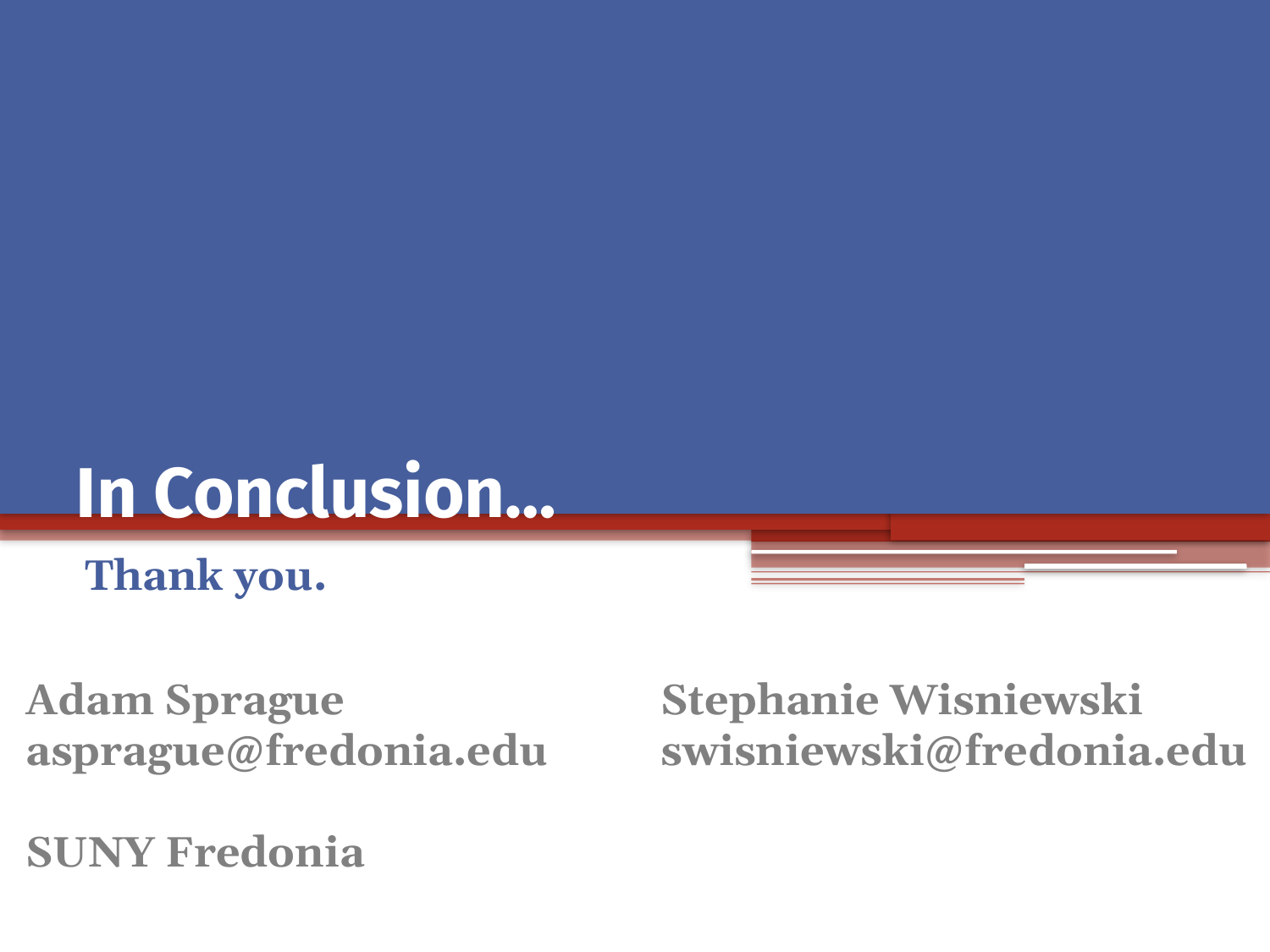

# In Conclusion…
Thank you.
Adam Sprague		 	Stephanie Wisniewski
asprague@fredonia.edu	swisniewski@fredonia.edu

SUNY Fredonia